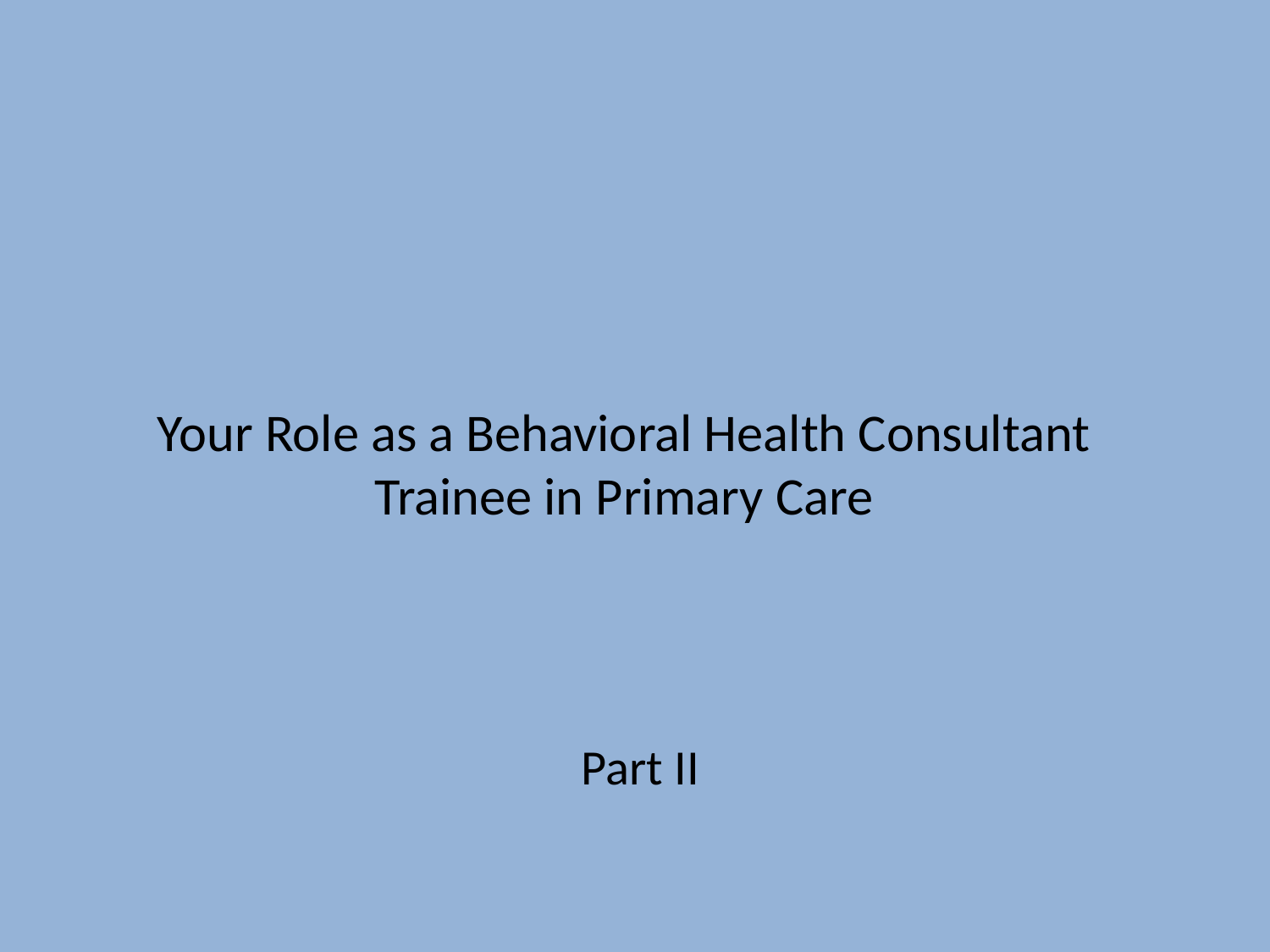

Your Role as a Behavioral Health Consultant Trainee in Primary Care
Part II